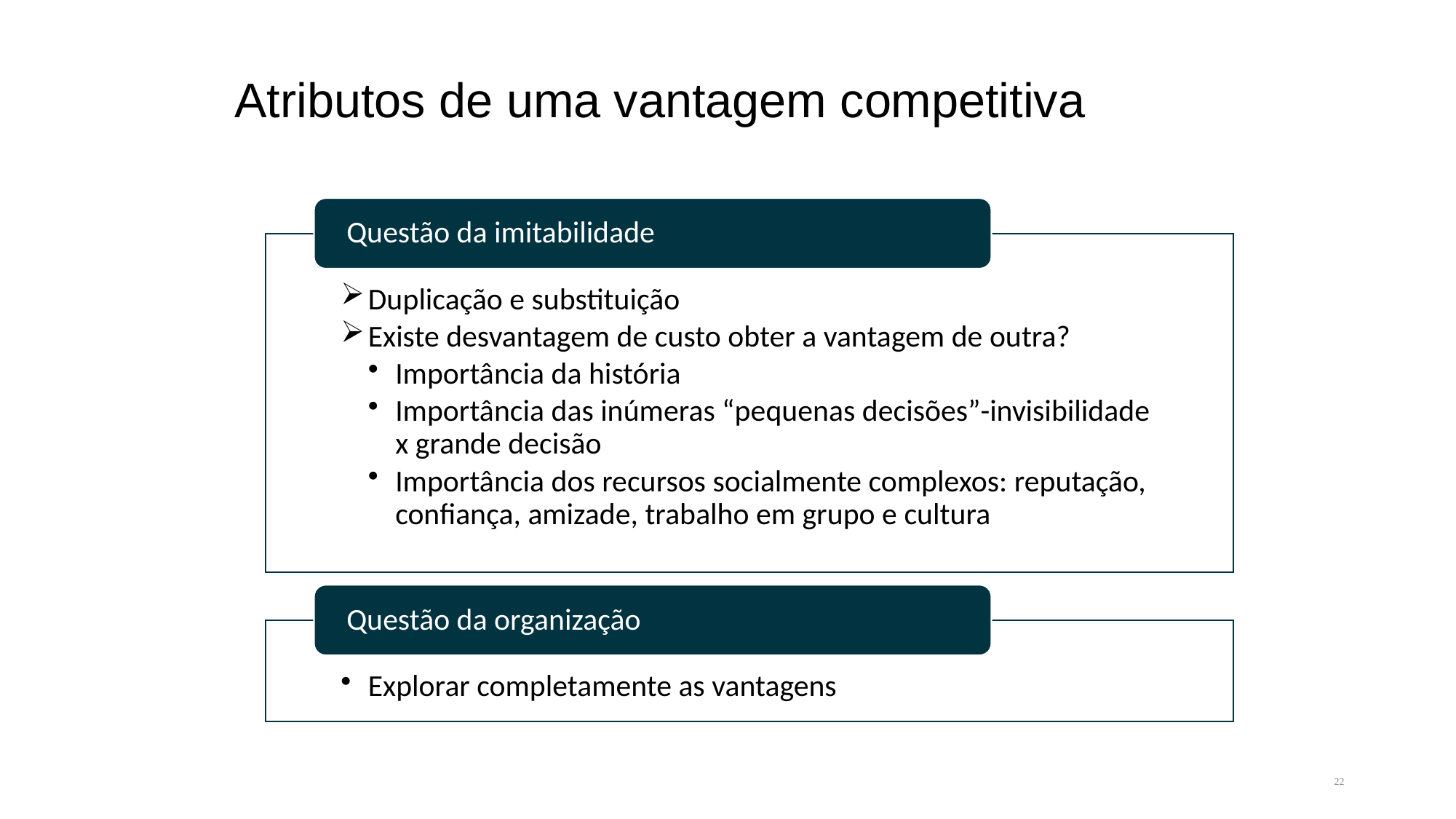

# Atributos de uma vantagem competitiva
Duplicação e substituição
Existe desvantagem de custo obter a vantagem de outra?
Importância da história
Importância das inúmeras “pequenas decisões”-invisibilidade x grande decisão
Importância dos recursos socialmente complexos: reputação, confiança, amizade, trabalho em grupo e cultura
Questão da imitabilidade
Explorar completamente as vantagens
Questão da organização
22